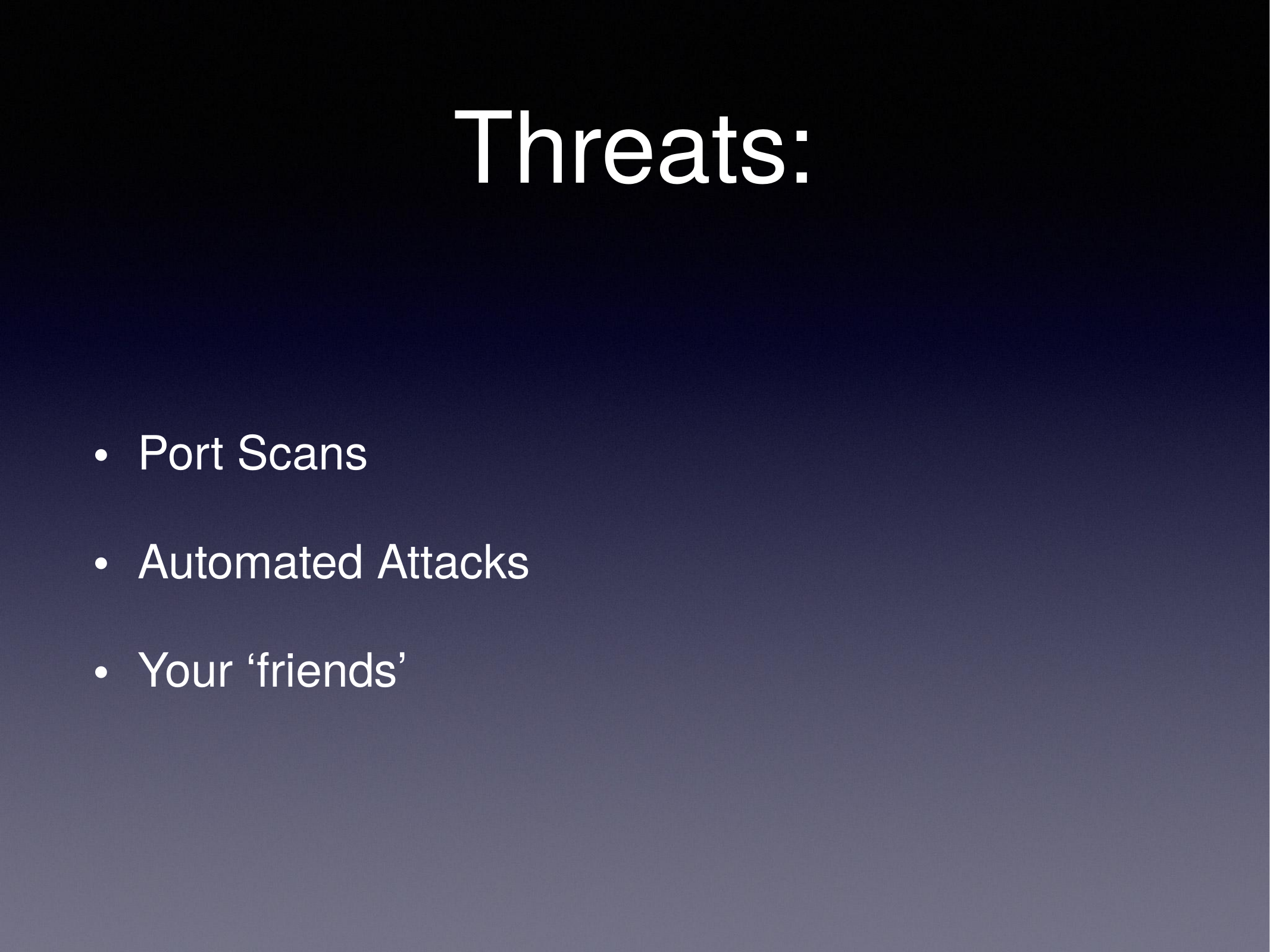

# Threats:
Port Scans
Automated Attacks
Your ‘friends’